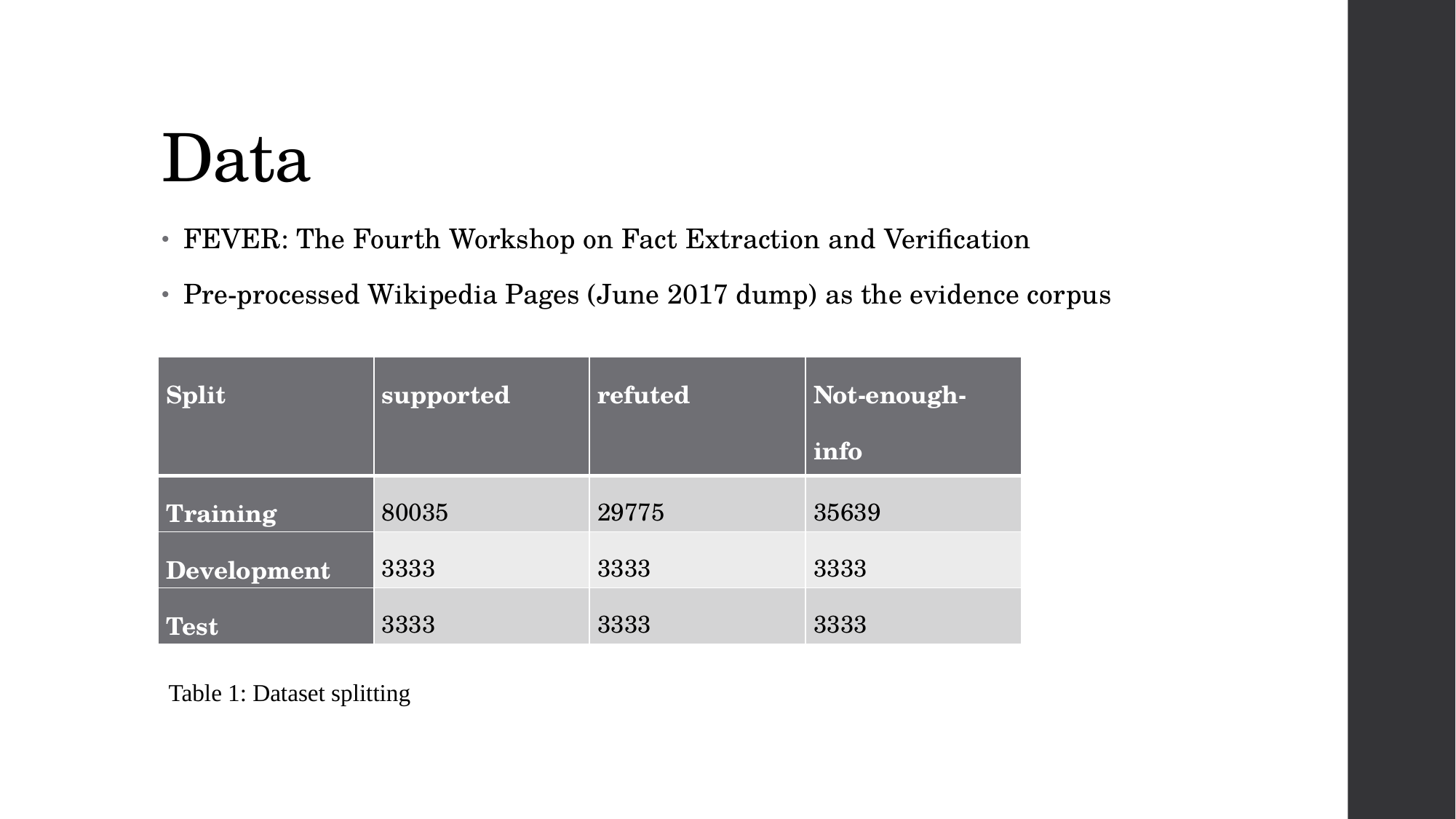

# Data
FEVER: The Fourth Workshop on Fact Extraction and Verification
Pre-processed Wikipedia Pages (June 2017 dump) as the evidence corpus

| Split | supported | refuted | Not-enough-info |
| --- | --- | --- | --- |
| Training | 80035 | 29775 | 35639 |
| Development | 3333 | 3333 | 3333 |
| Test | 3333 | 3333 | 3333 |
Table 1: Dataset splitting